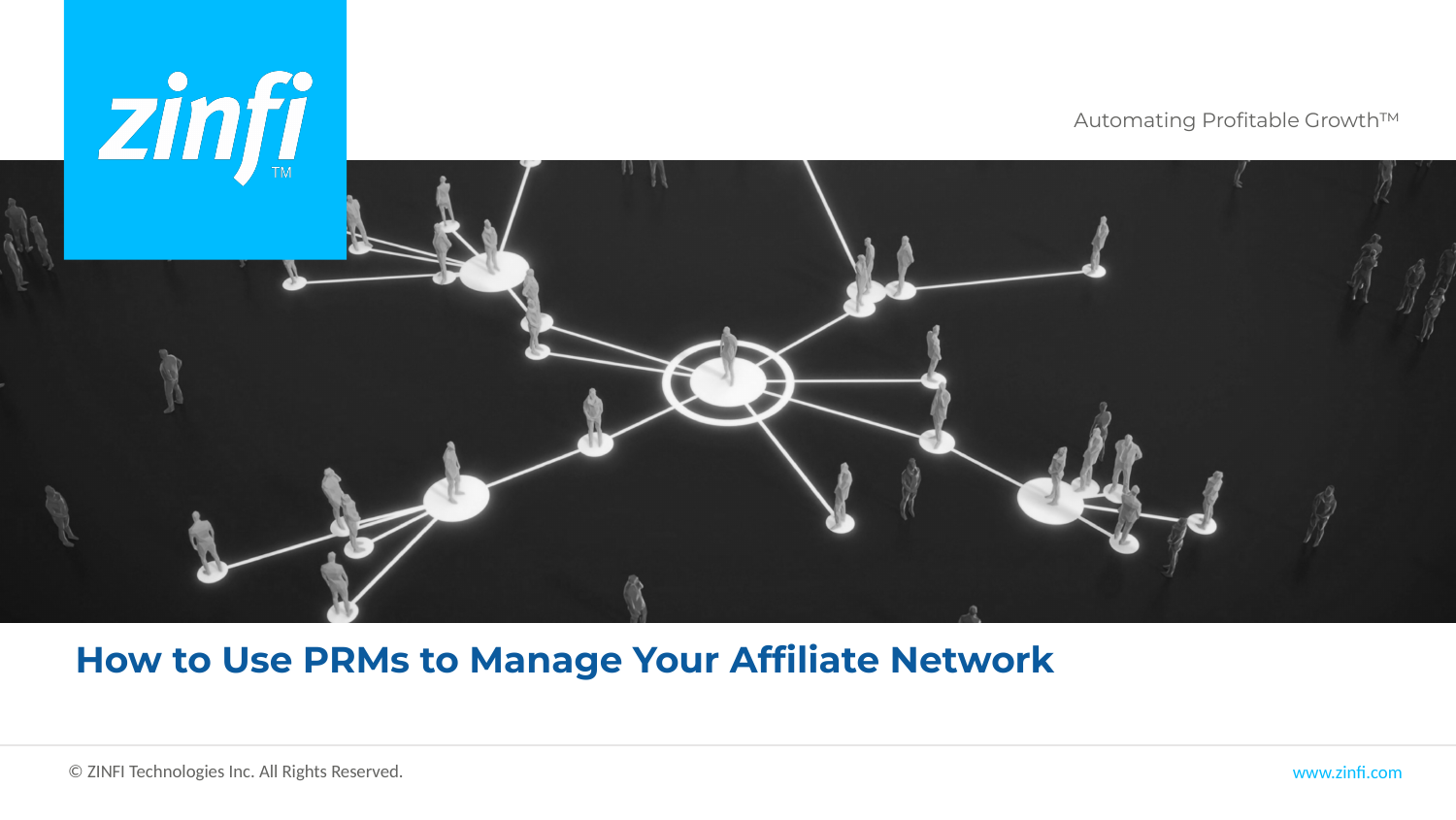

How to Use PRMs to Manage Your Affiliate Network